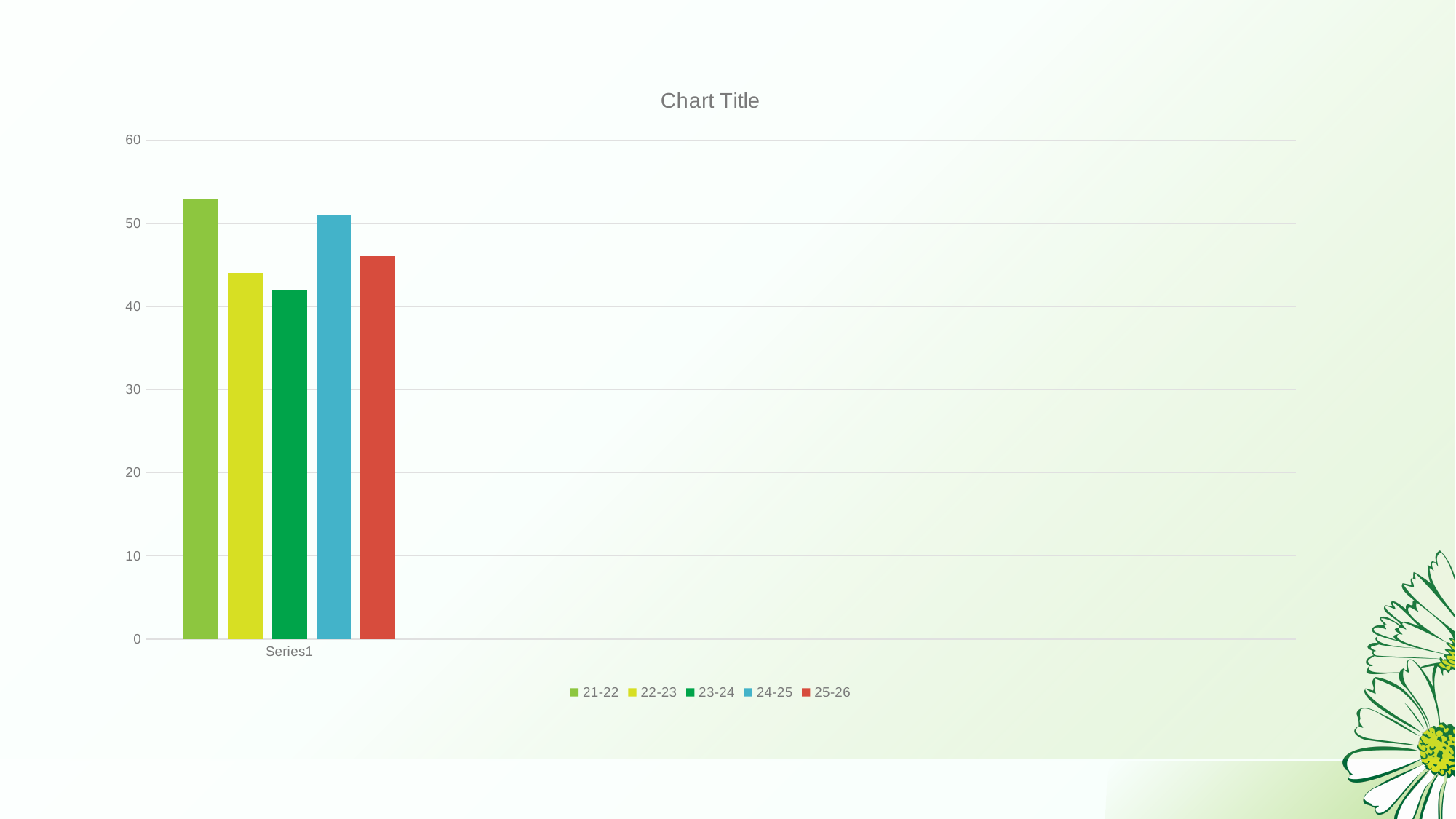

### Chart:

| Category | 21-22 | 22-23 | 23-24 | 24-25 | 25-26 |
|---|---|---|---|---|---|
|  | 53.0 | 44.0 | 42.0 | 51.0 | 46.0 |
|  | None | None | None | None | None |
|  | None | None | None | None | None |
|  | None | None | None | None | None |